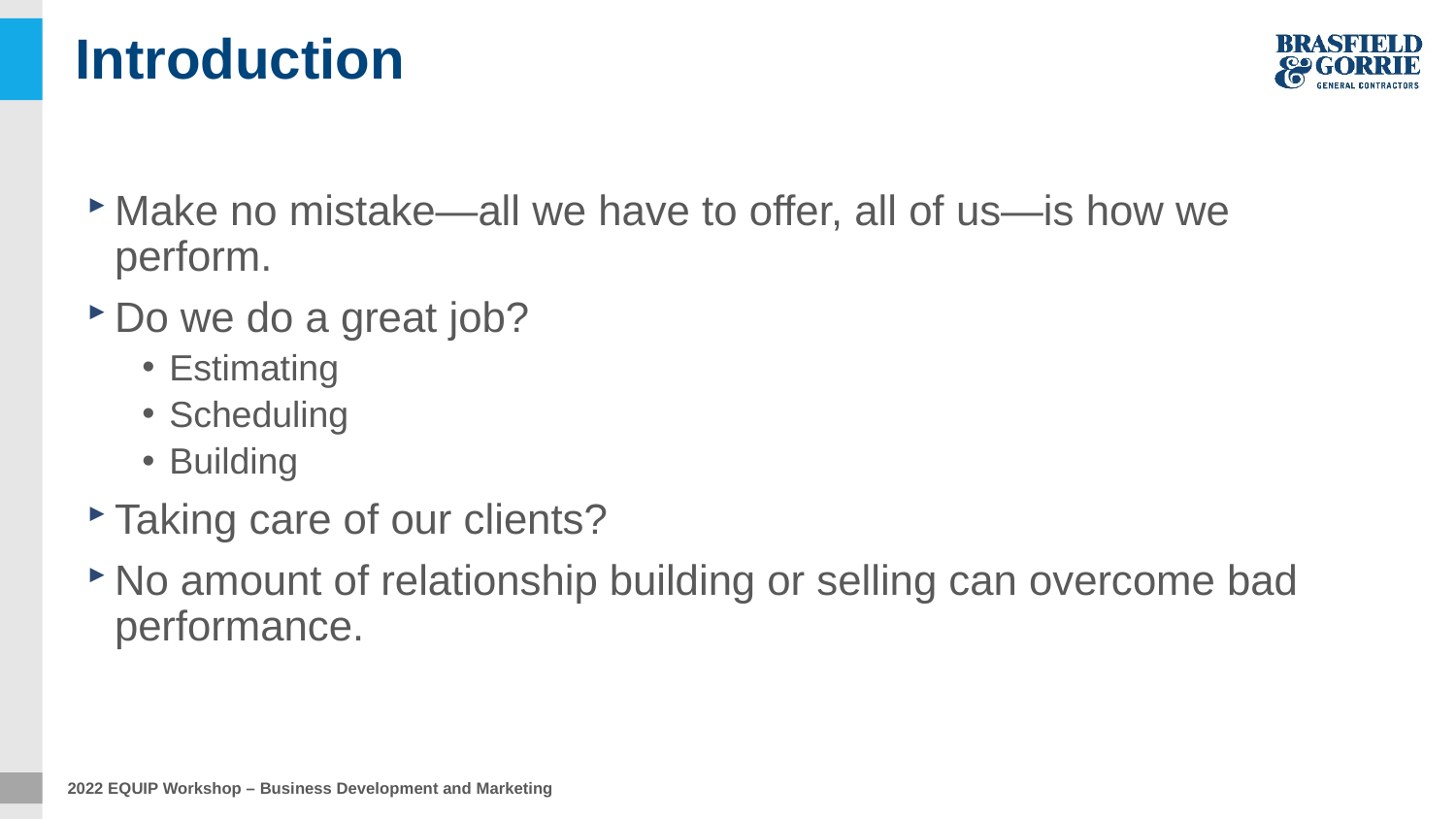

# Introduction
Make no mistake—all we have to offer, all of us—is how we perform.
Do we do a great job?
Estimating
Scheduling
Building
Taking care of our clients?
No amount of relationship building or selling can overcome bad performance.